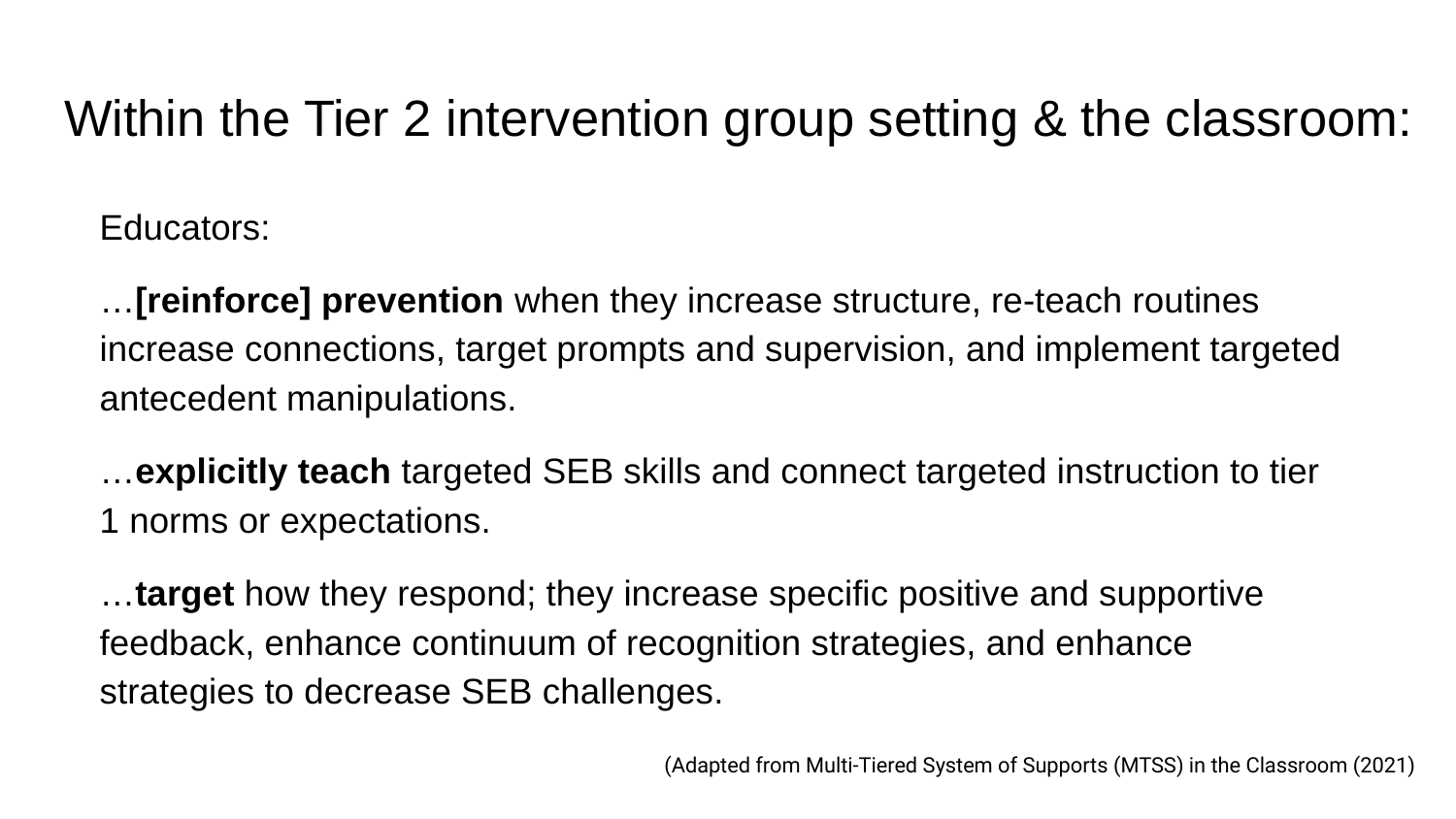

# Within the Tier 2 intervention group setting & the classroom:
Educators:
…[reinforce] prevention when they increase structure, re-teach routines increase connections, target prompts and supervision, and implement targeted antecedent manipulations.
…explicitly teach targeted SEB skills and connect targeted instruction to tier 1 norms or expectations.
…target how they respond; they increase specific positive and supportive feedback, enhance continuum of recognition strategies, and enhance strategies to decrease SEB challenges.
(Adapted from Multi-Tiered System of Supports (MTSS) in the Classroom (2021)